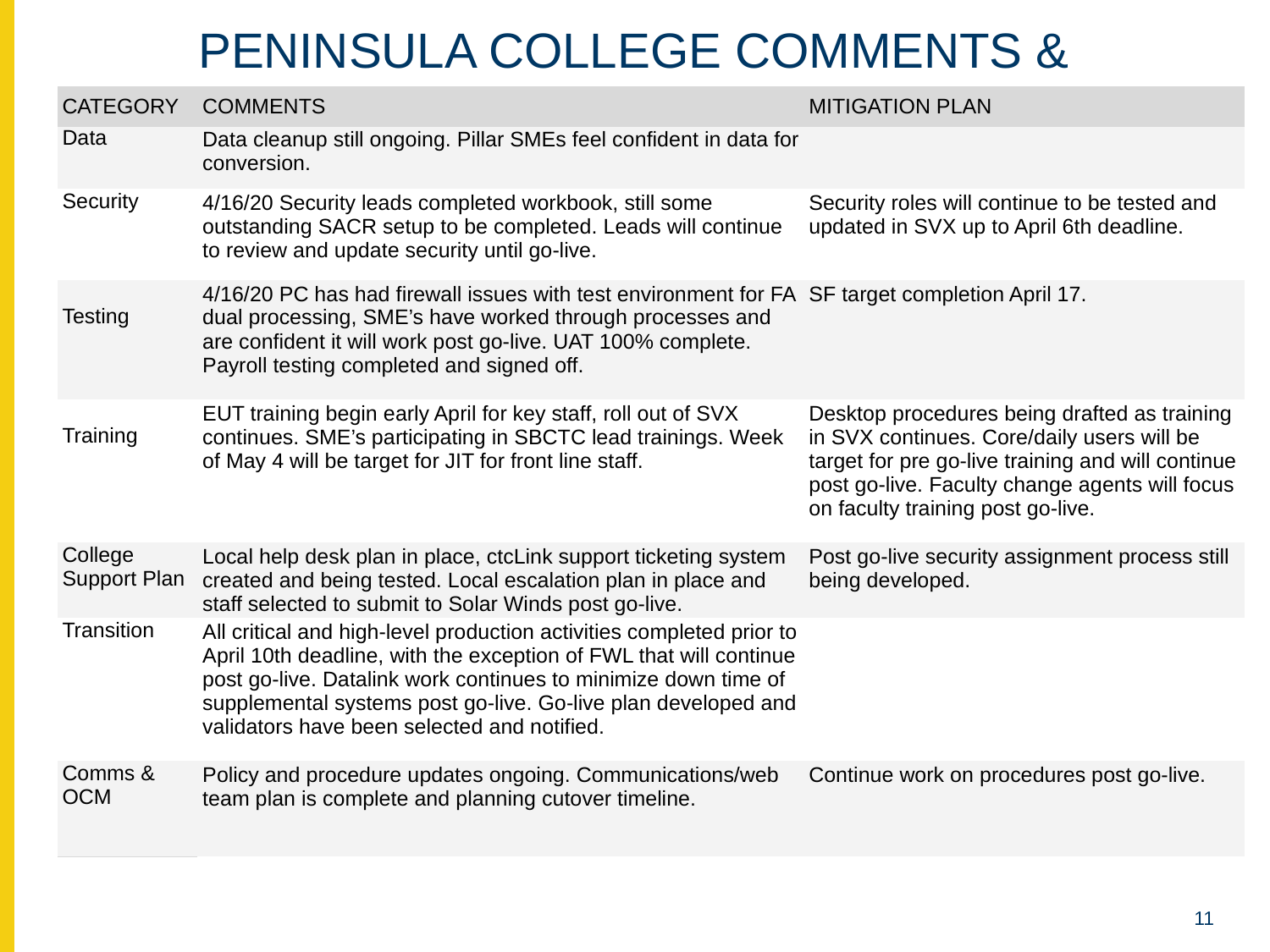

# PENINSULA COLLEGE comments & MITIGATION plan
| CATEGORY | COMMENTS | MITIGATION PLAN |
| --- | --- | --- |
| Data | Data cleanup still ongoing. Pillar SMEs feel confident in data for conversion. |  |
| Security | 4/16/20 Security leads completed workbook, still some outstanding SACR setup to be completed. Leads will continue to review and update security until go-live. | Security roles will continue to be tested and updated in SVX up to April 6th deadline. |
| Testing | 4/16/20 PC has had firewall issues with test environment for FA dual processing, SME’s have worked through processes and are confident it will work post go-live. UAT 100% complete. Payroll testing completed and signed off. | SF target completion April 17. |
| Training | EUT training begin early April for key staff, roll out of SVX continues. SME’s participating in SBCTC lead trainings. Week of May 4 will be target for JIT for front line staff. | Desktop procedures being drafted as training in SVX continues. Core/daily users will be target for pre go-live training and will continue post go-live. Faculty change agents will focus on faculty training post go-live. |
| College Support Plan | Local help desk plan in place, ctcLink support ticketing system created and being tested. Local escalation plan in place and staff selected to submit to Solar Winds post go-live. | Post go-live security assignment process still being developed. |
| Transition | All critical and high-level production activities completed prior to April 10th deadline, with the exception of FWL that will continue post go-live. Datalink work continues to minimize down time of supplemental systems post go-live. Go-live plan developed and validators have been selected and notified. |  |
| Comms & OCM | Policy and procedure updates ongoing. Communications/web team plan is complete and planning cutover timeline. | Continue work on procedures post go-live. |
 11